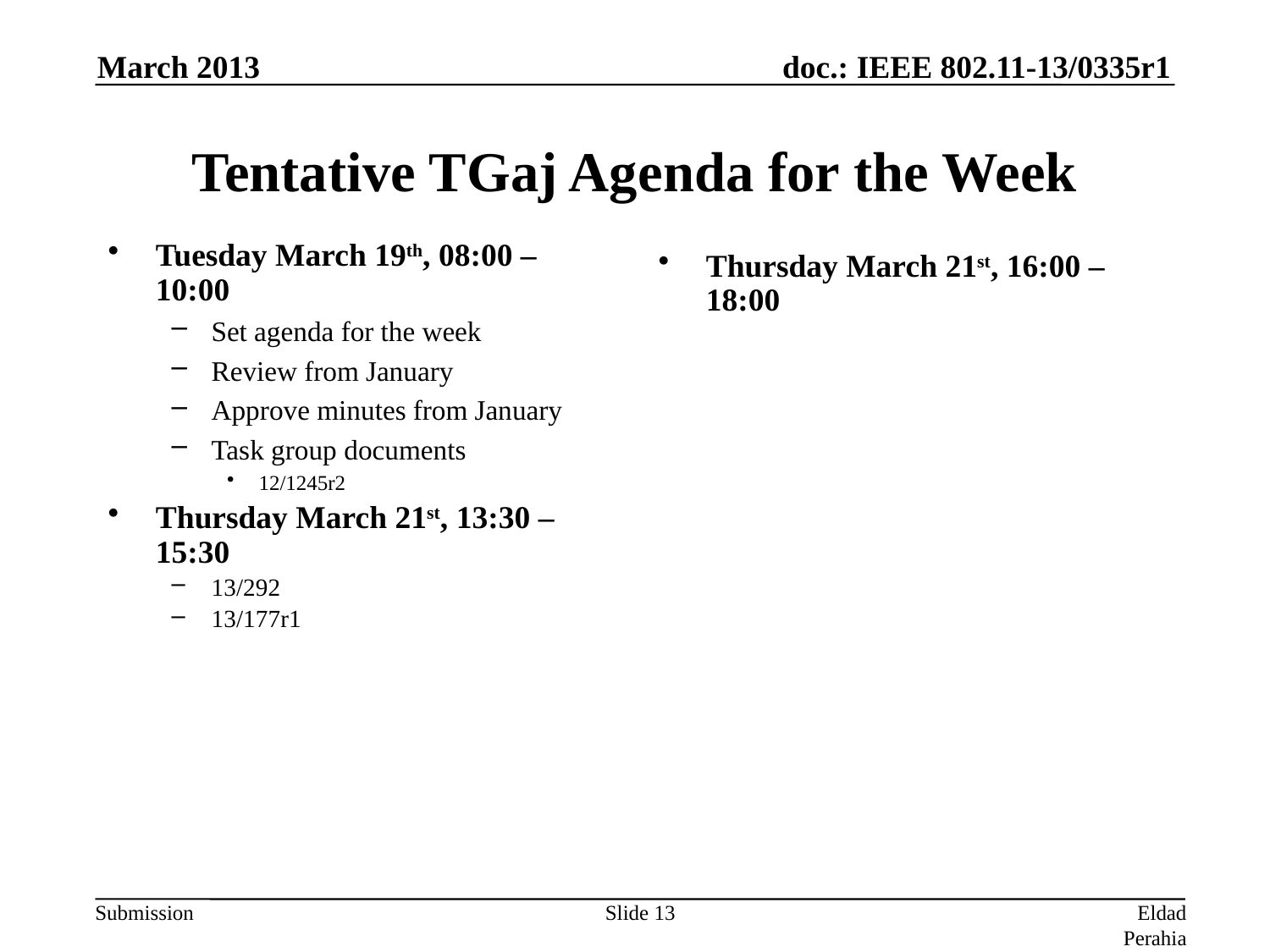

March 2013
# Tentative TGaj Agenda for the Week
Tuesday March 19th, 08:00 – 10:00
Set agenda for the week
Review from January
Approve minutes from January
Task group documents
12/1245r2
Thursday March 21st, 13:30 – 15:30
13/292
13/177r1

Thursday March 21st, 16:00 – 18:00

Slide 13
Eldad Perahia, Intel Corporation